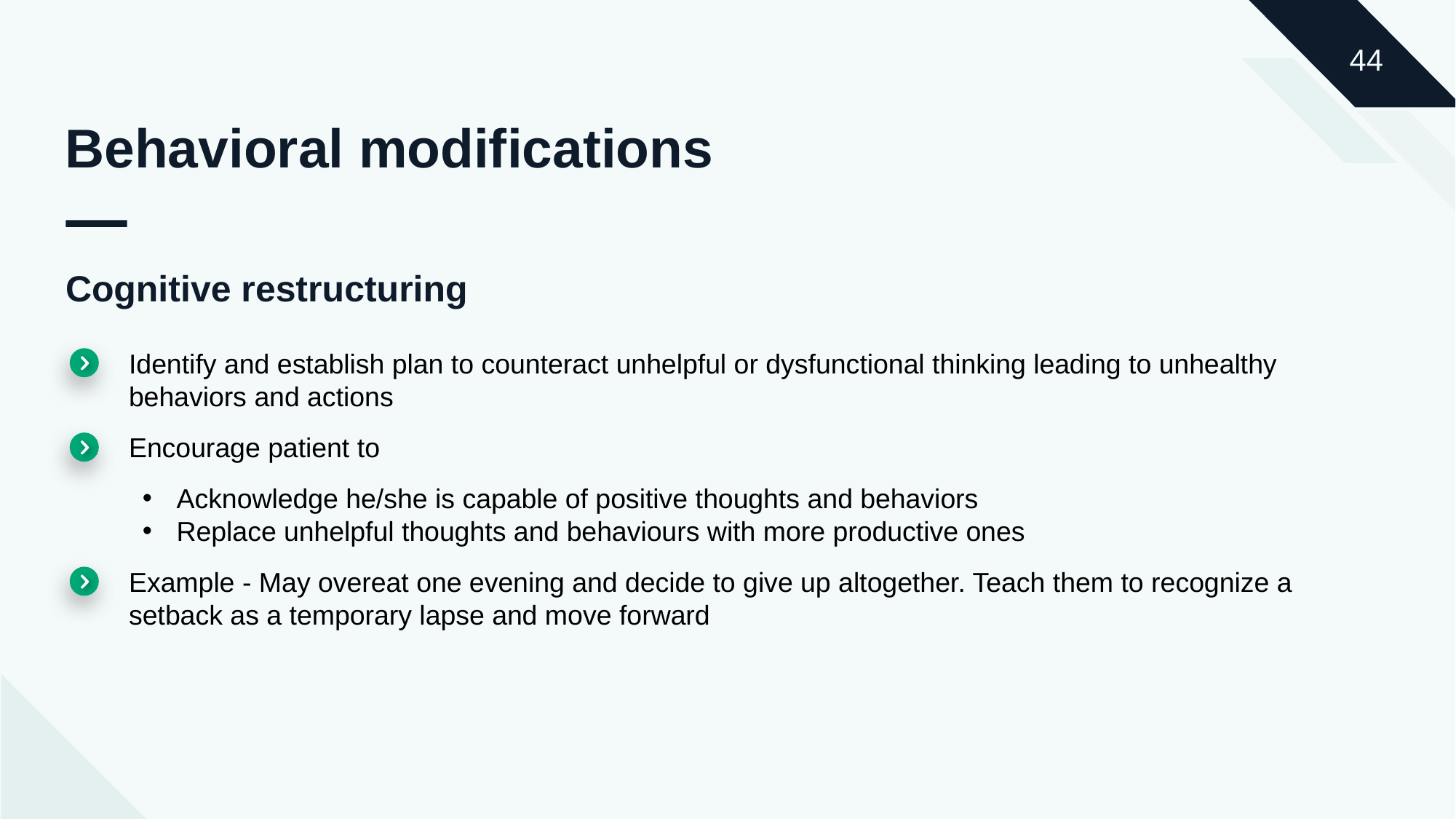

Behavioral modifications

Cognitive restructuring
Identify and establish plan to counteract unhelpful or dysfunctional thinking leading to unhealthy behaviors and actions
Encourage patient to
Acknowledge he/she is capable of positive thoughts and behaviors
Replace unhelpful thoughts and behaviours with more productive ones
Example - May overeat one evening and decide to give up altogether. Teach them to recognize a setback as a temporary lapse and move forward